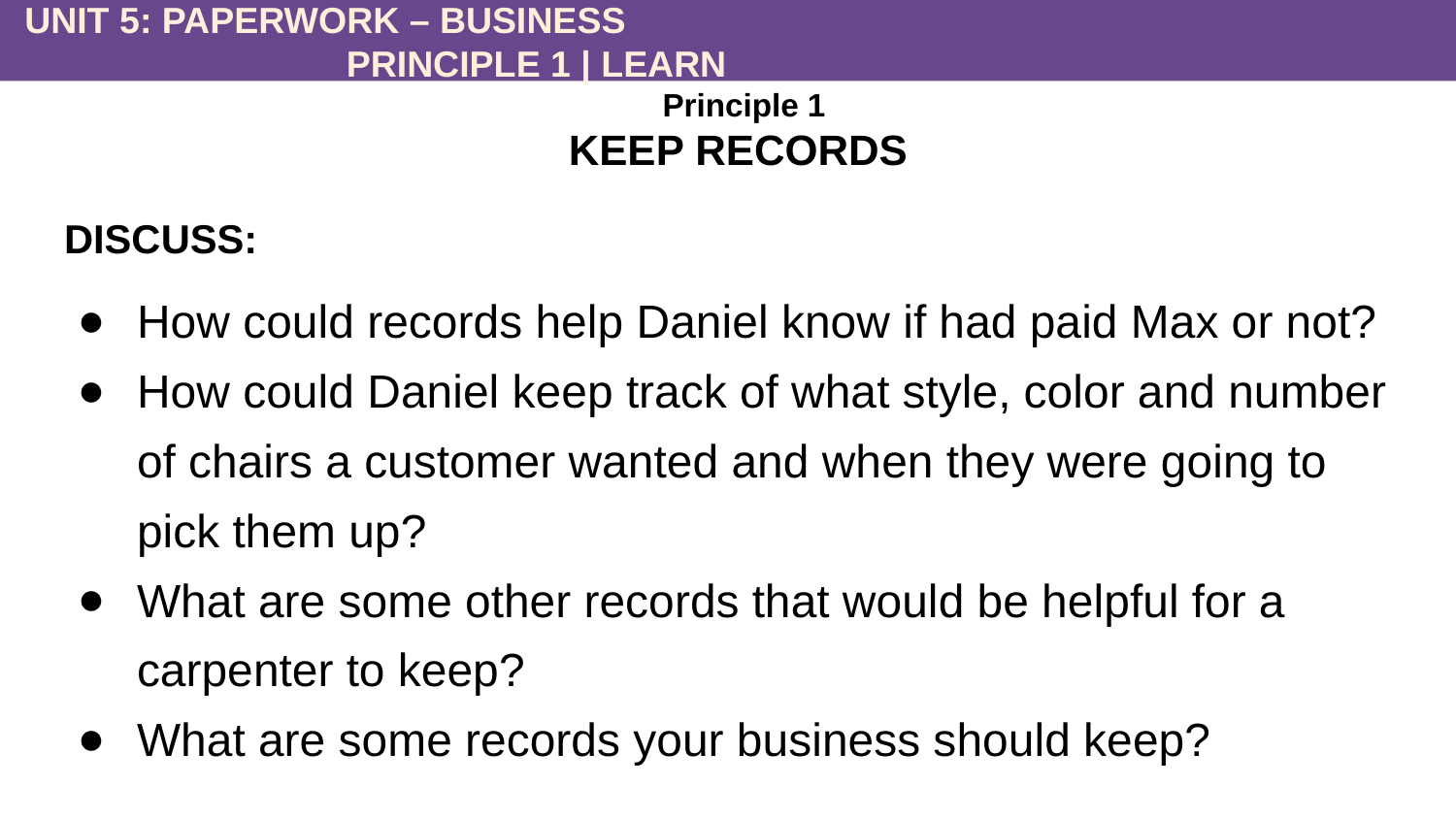

UNIT 5: PAPERWORK – BUSINESS						     	    PRINCIPLE 1 | LEARN
Principle 1
KEEP RECORDS
DISCUSS:
How could records help Daniel know if had paid Max or not?
How could Daniel keep track of what style, color and number of chairs a customer wanted and when they were going to pick them up?
What are some other records that would be helpful for a carpenter to keep?
What are some records your business should keep?